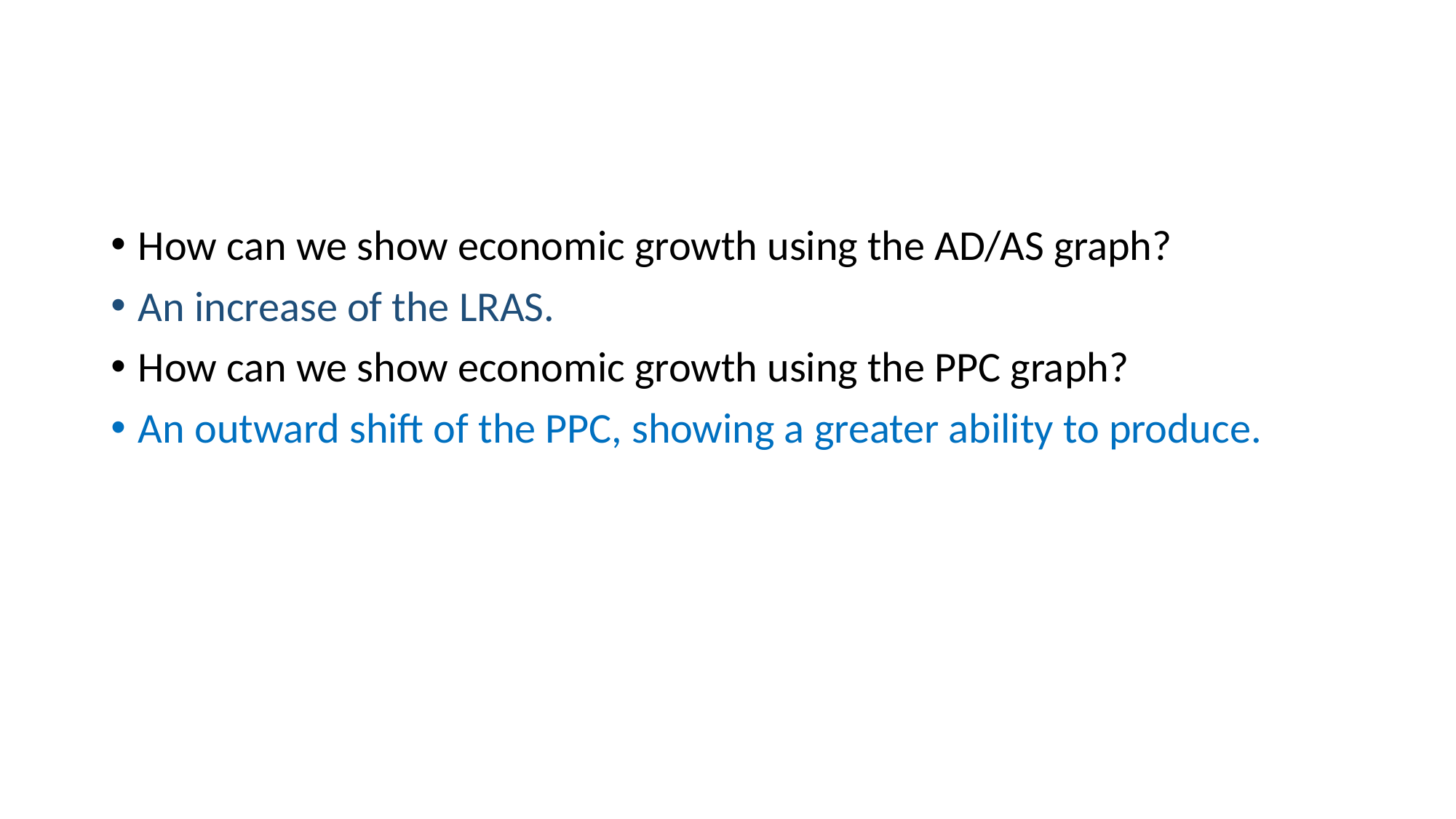

#
How can we show economic growth using the AD/AS graph?
An increase of the LRAS.
How can we show economic growth using the PPC graph?
An outward shift of the PPC, showing a greater ability to produce.